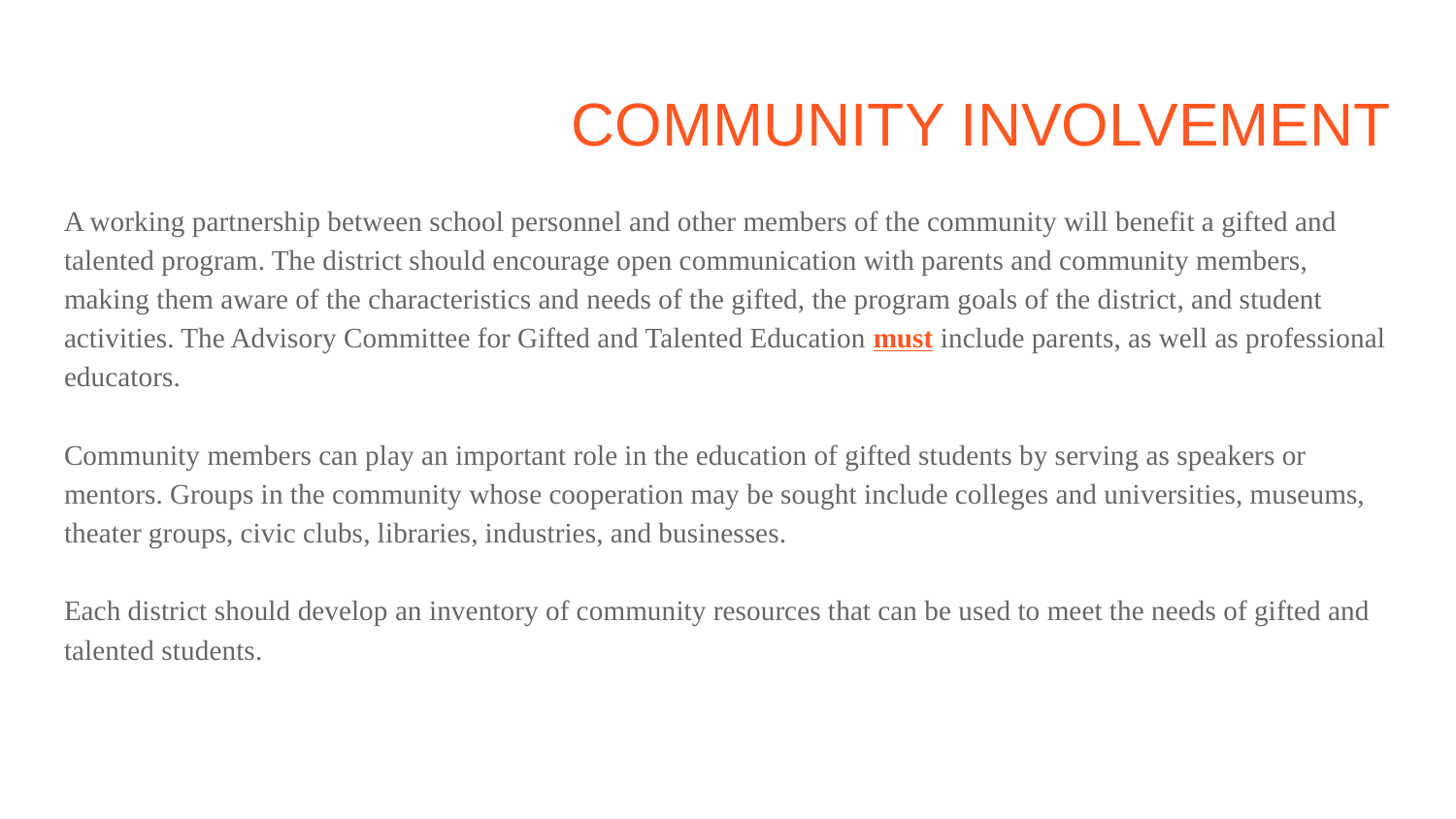

# COMMUNITY INVOLVEMENT
A working partnership between school personnel and other members of the community will benefit a gifted and talented program. The district should encourage open communication with parents and community members, making them aware of the characteristics and needs of the gifted, the program goals of the district, and student activities. The Advisory Committee for Gifted and Talented Education must include parents, as well as professional educators.

Community members can play an important role in the education of gifted students by serving as speakers or mentors. Groups in the community whose cooperation may be sought include colleges and universities, museums, theater groups, civic clubs, libraries, industries, and businesses.

Each district should develop an inventory of community resources that can be used to meet the needs of gifted and talented students.